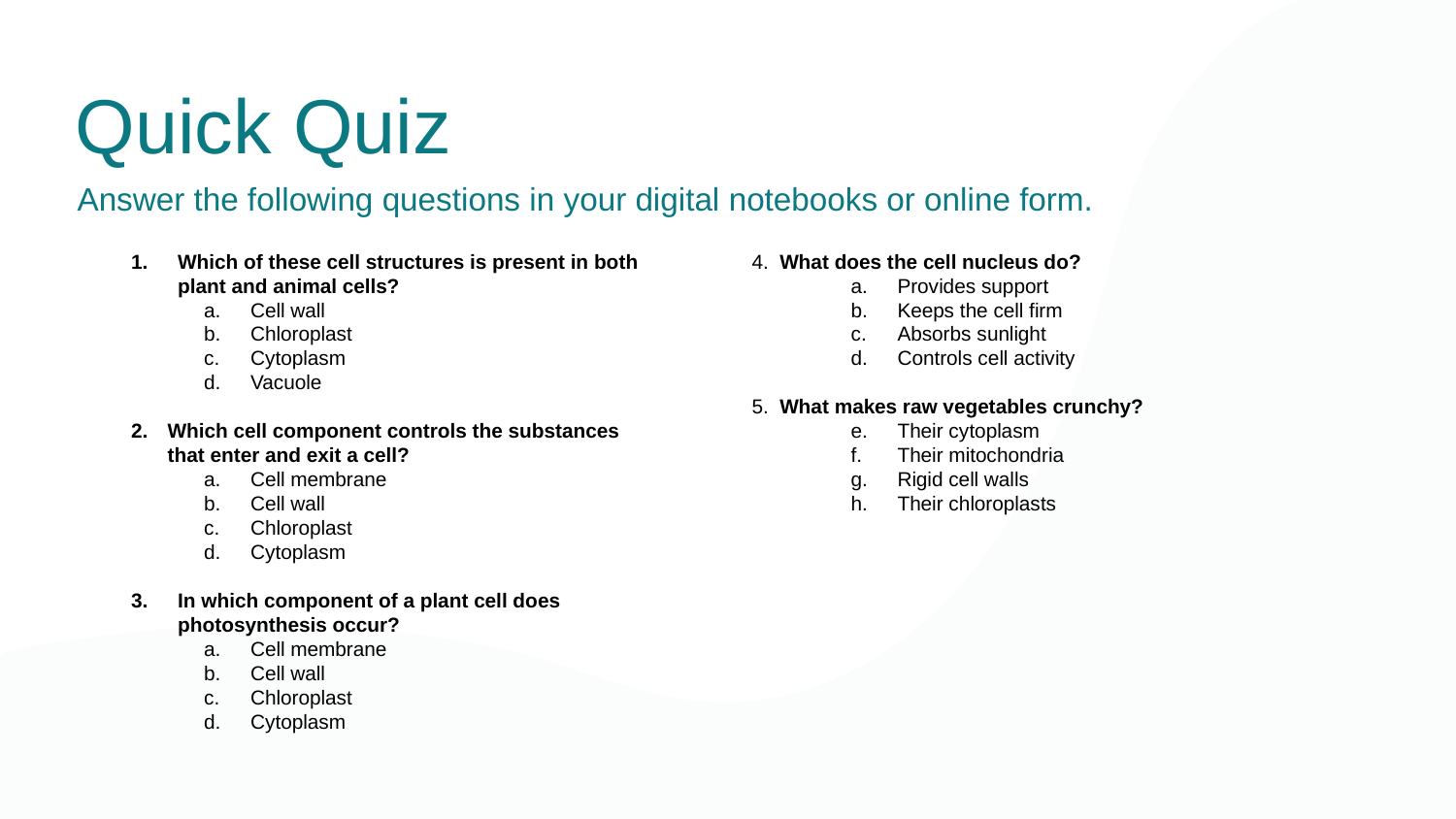

Quick Quiz
Answer the following questions in your digital notebooks or online form.
Which of these cell structures is present in both plant and animal cells?
Cell wall
Chloroplast
Cytoplasm
Vacuole

Which cell component controls the substances that enter and exit a cell?
Cell membrane
Cell wall
Chloroplast
Cytoplasm

In which component of a plant cell does photosynthesis occur?
Cell membrane
Cell wall
Chloroplast
Cytoplasm
4.  What does the cell nucleus do?
Provides support
Keeps the cell firm
Absorbs sunlight
Controls cell activity

5.  What makes raw vegetables crunchy?
Their cytoplasm
Their mitochondria
Rigid cell walls
Their chloroplasts